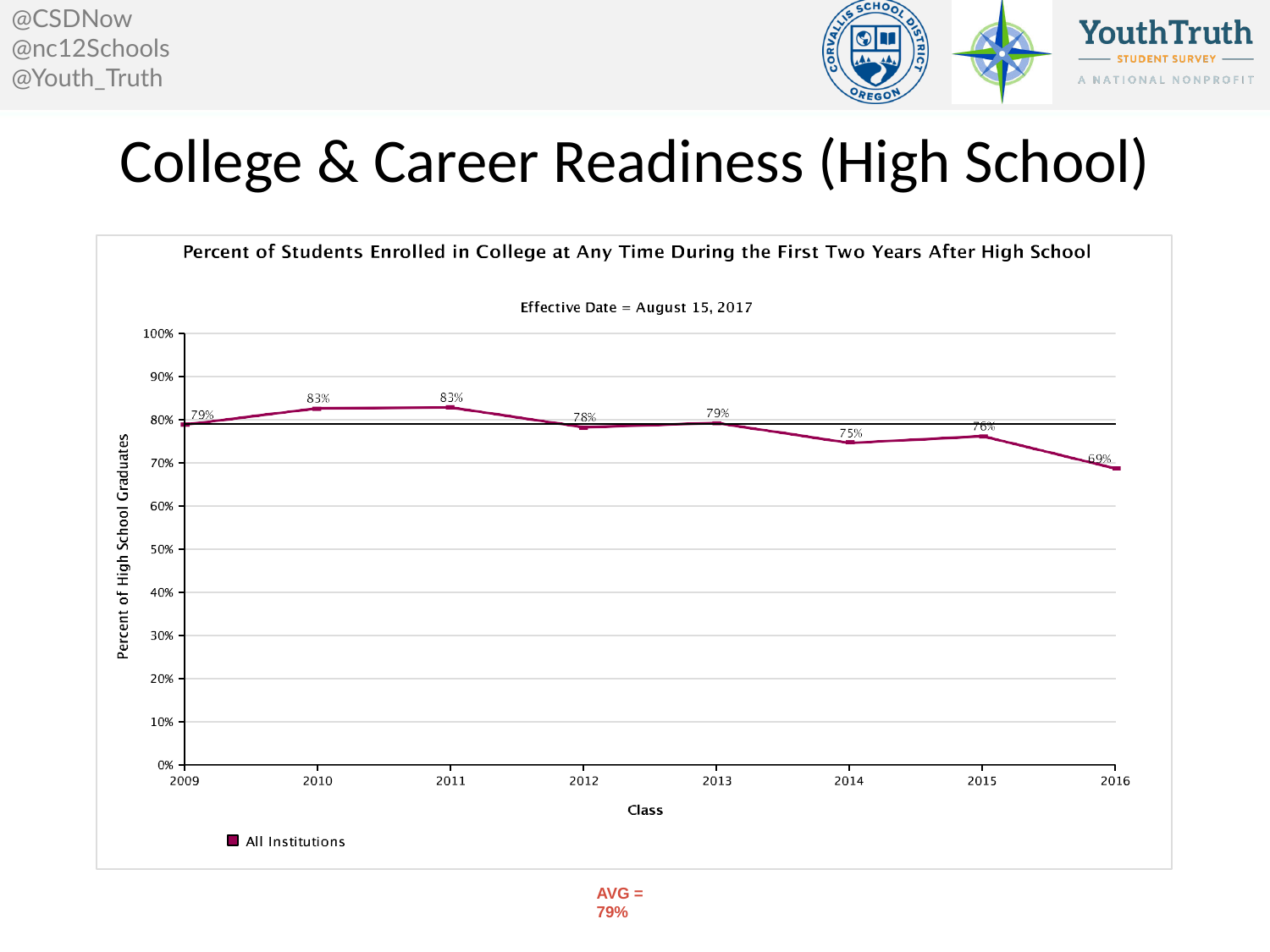

College & Career Readiness (High School)

ata not found for enrolled in college at any time during the first two years after high school.

AVG = 79%